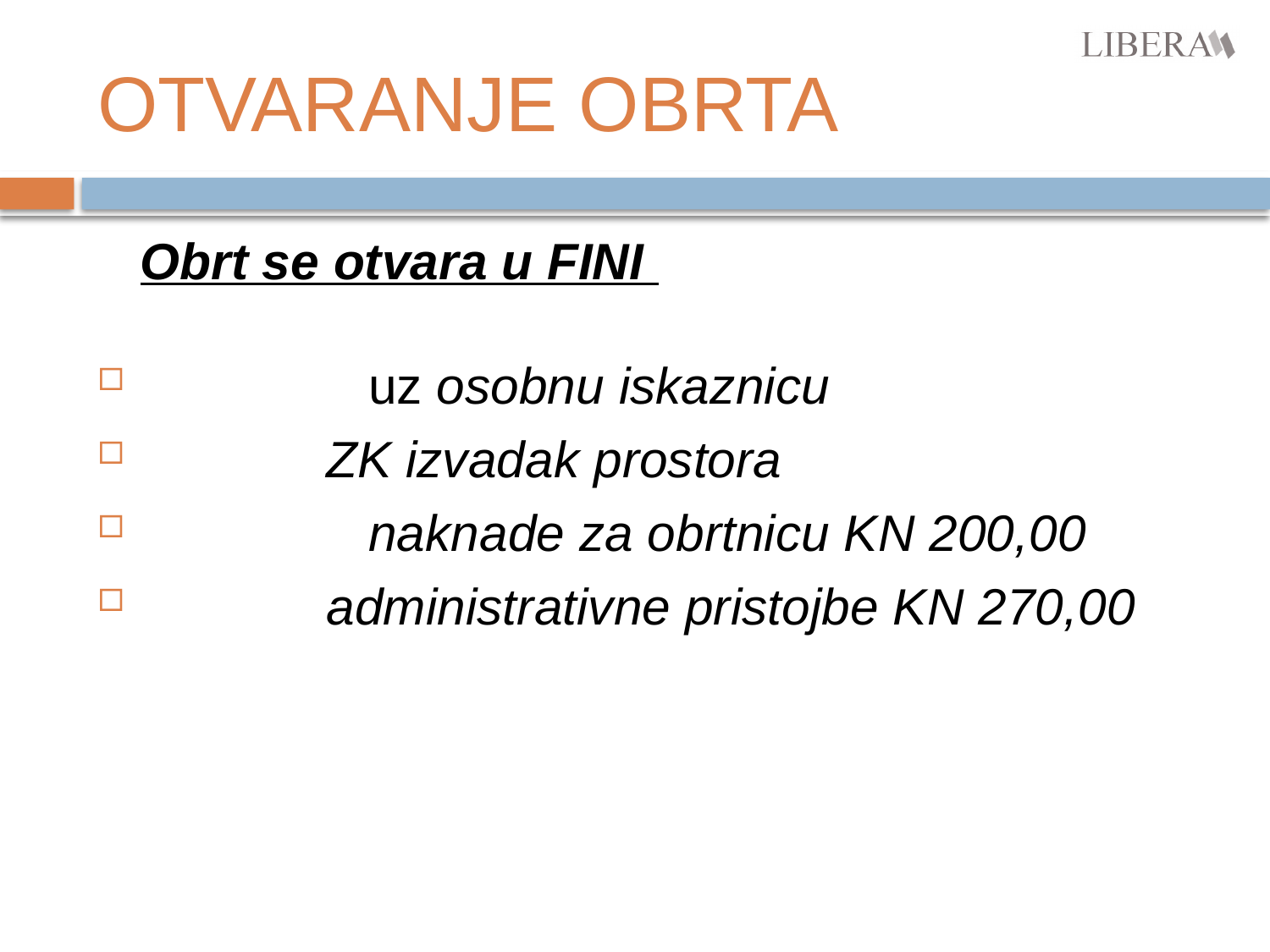

# OTVARANJE OBRTA
   Obrt se otvara u FINI

	       uz osobnu iskaznicu
             ZK izvadak prostora
	       naknade za obrtnicu KN 200,00
             administrativne pristojbe KN 270,00